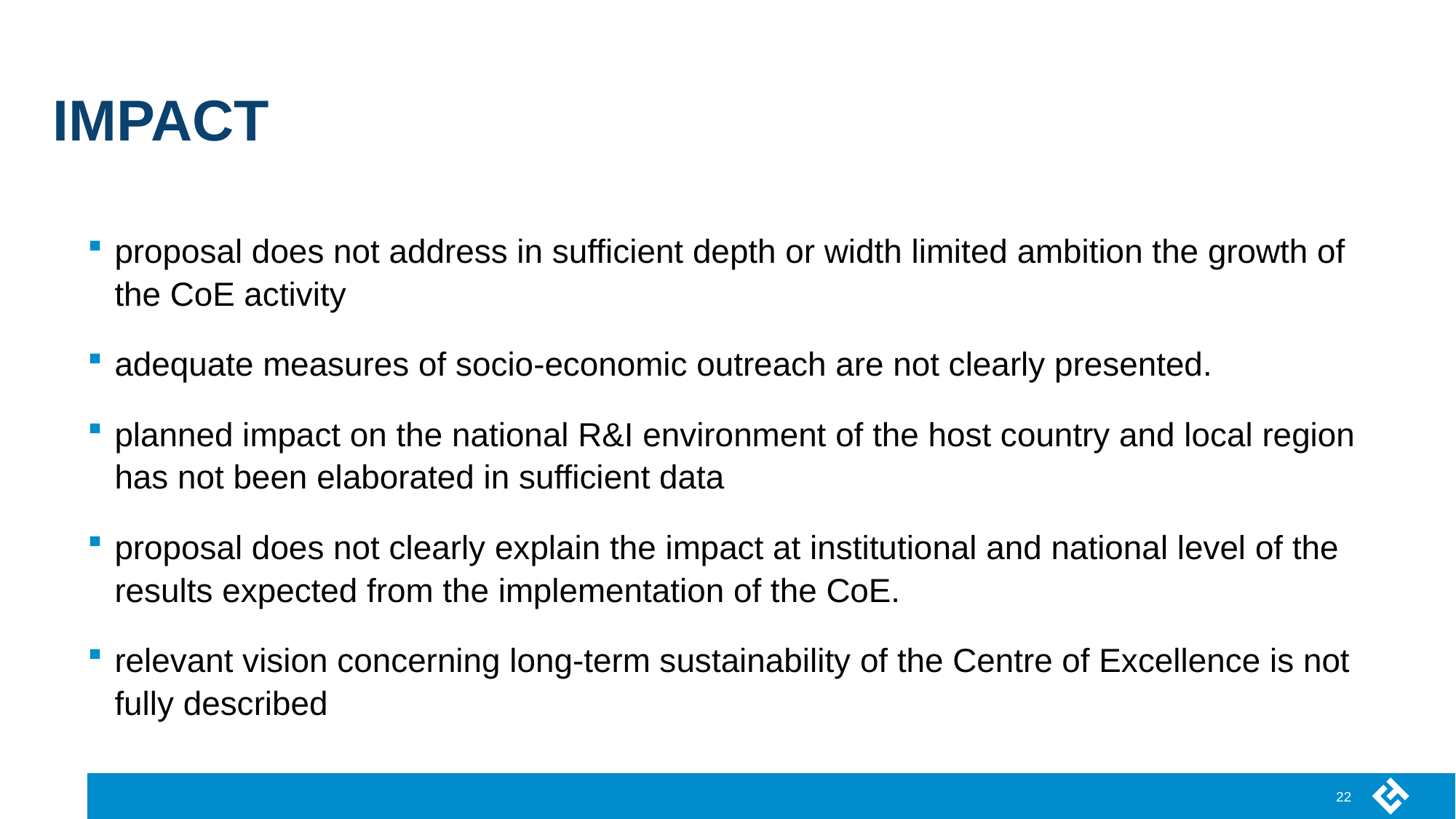

# impact

proposal does not address in sufficient depth or width limited ambition the growth of the CoE activity
adequate measures of socio-economic outreach are not clearly presented.
planned impact on the national R&I environment of the host country and local region has not been elaborated in sufficient data
proposal does not clearly explain the impact at institutional and national level of the results expected from the implementation of the CoE.
relevant vision concerning long-term sustainability of the Centre of Excellence is not fully described

22